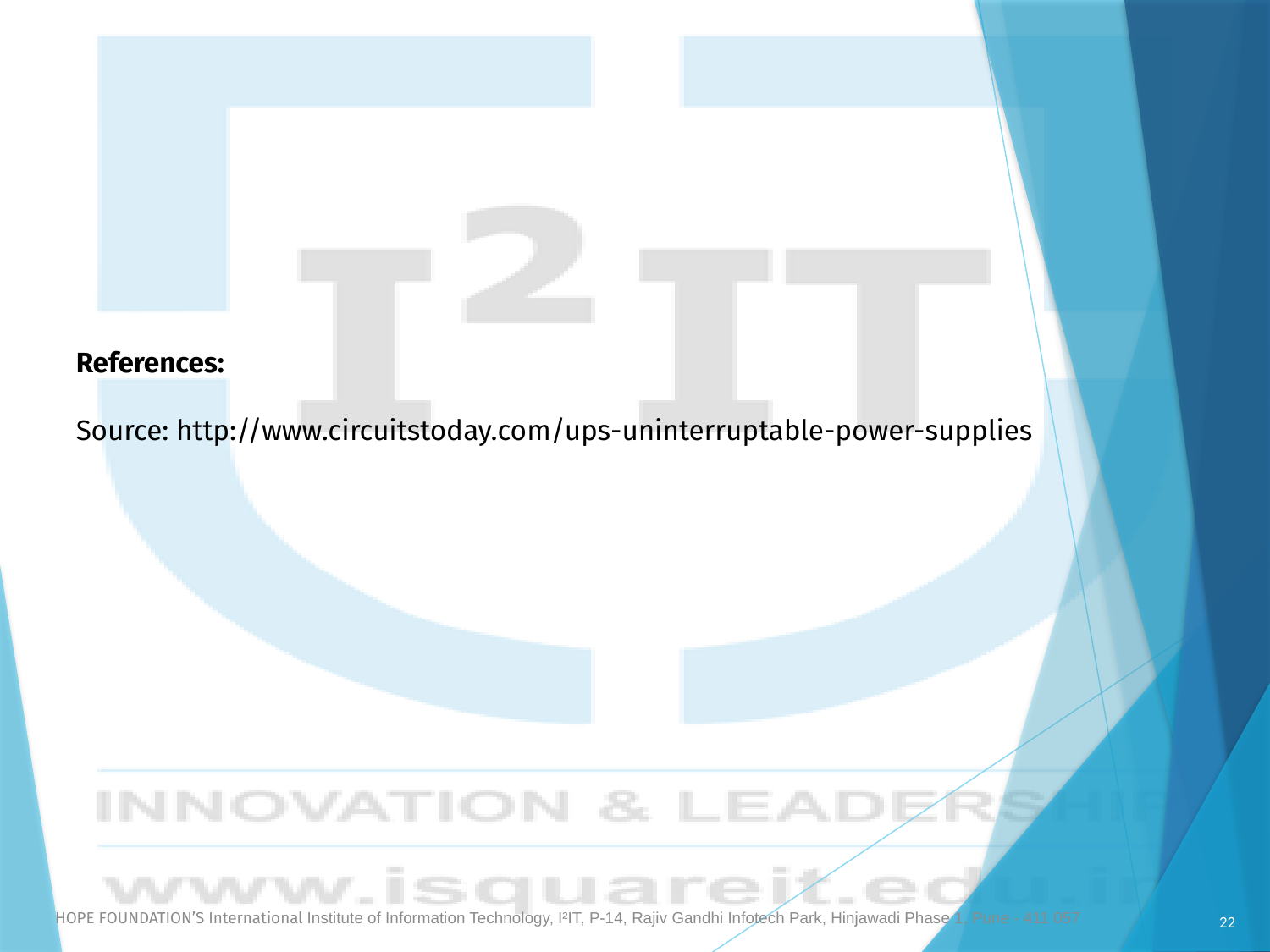

References:

Source: http://www.circuitstoday.com/ups-uninterruptable-power-supplies
22
HOPE FOUNDATION’S International Institute of Information Technology, I²IT, P-14, Rajiv Gandhi Infotech Park, Hinjawadi Phase 1, Pune - 411 057